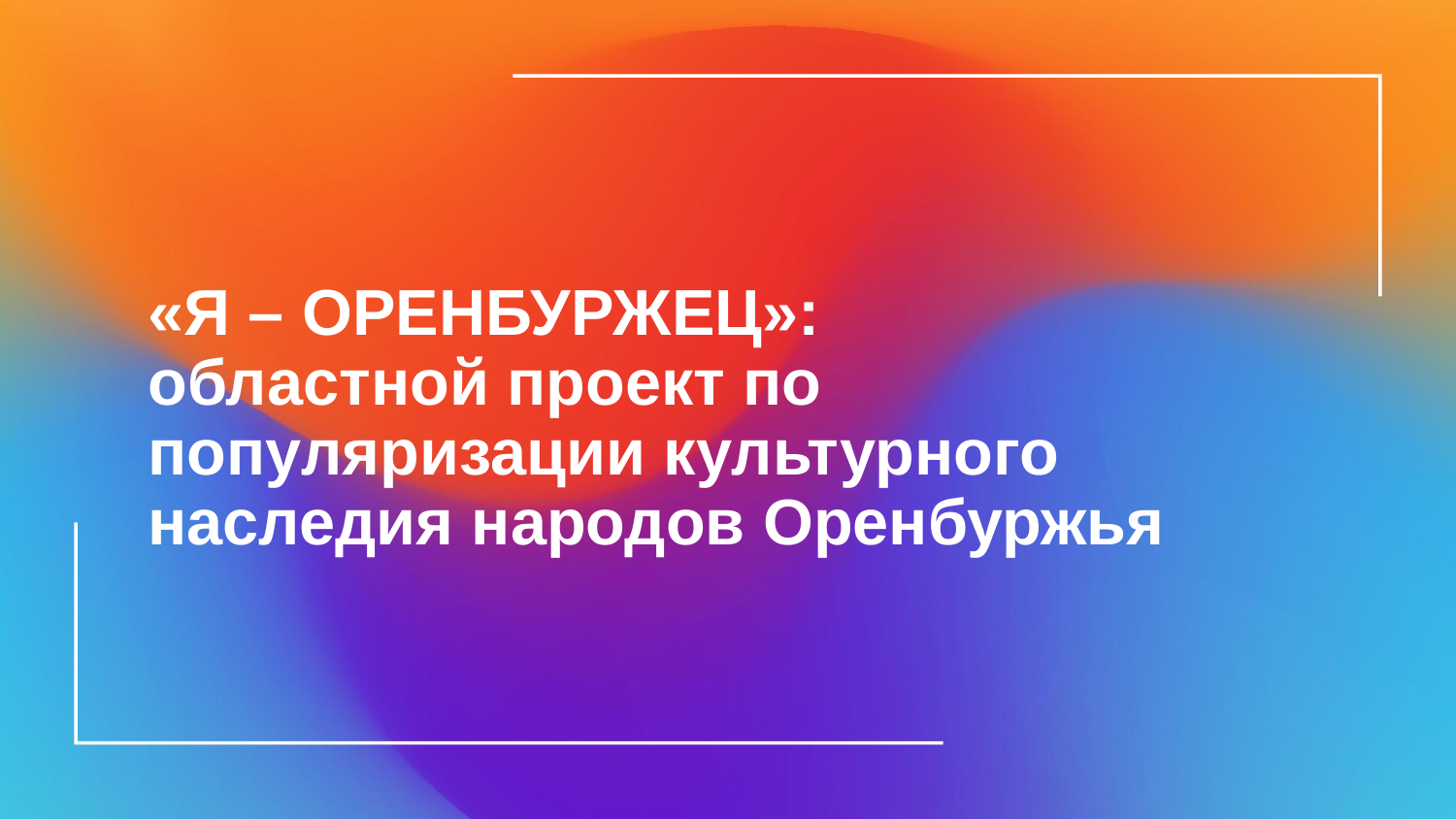

# «Я – ОРЕНБУРЖЕЦ»: областной проект по популяризации культурного наследия народов Оренбуржья